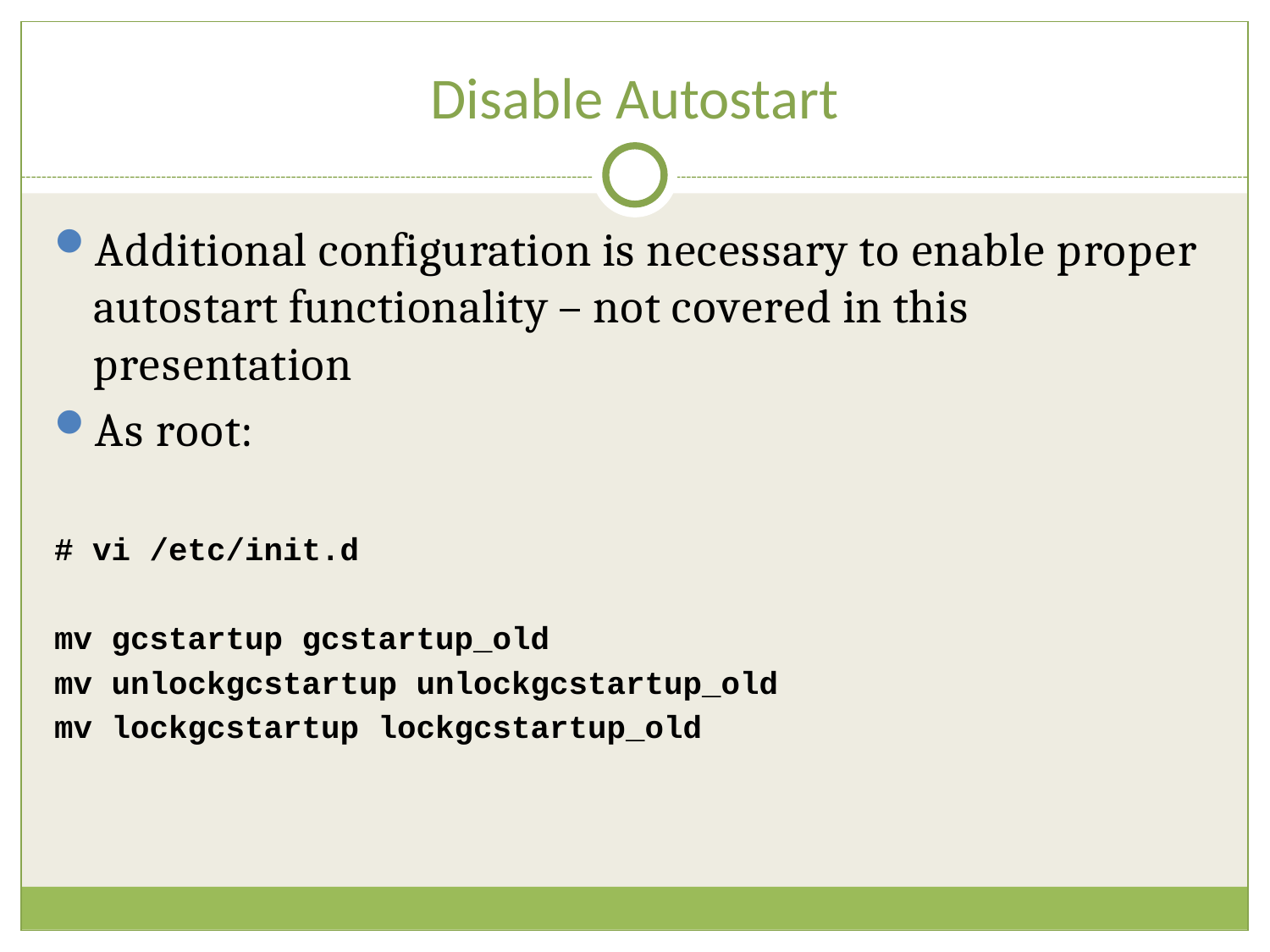

# Disable Autostart
Additional configuration is necessary to enable proper autostart functionality – not covered in this presentation
As root:

# vi /etc/init.d

mv gcstartup gcstartup_old
mv unlockgcstartup unlockgcstartup_old
mv lockgcstartup lockgcstartup_old